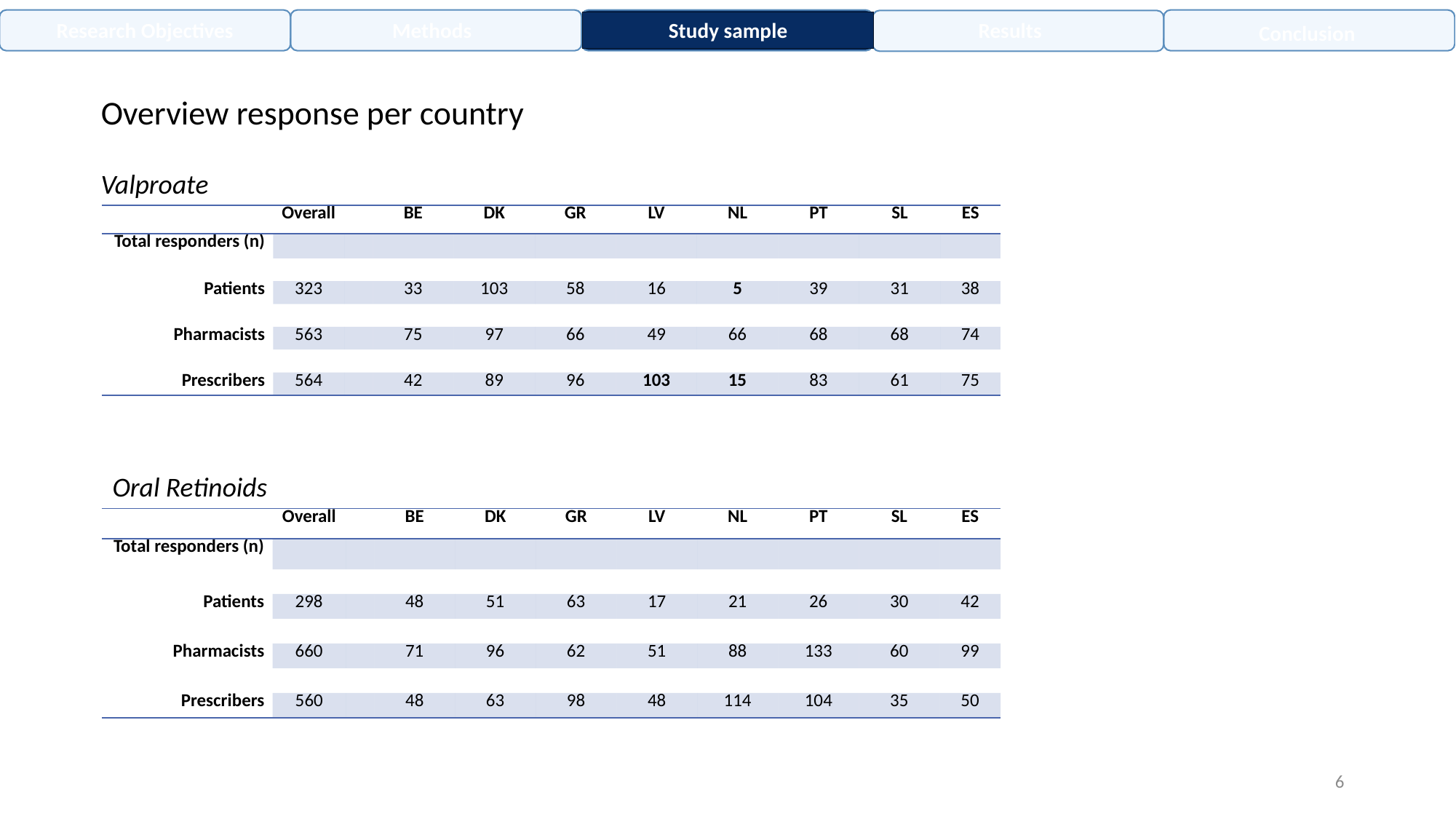

Research Objectives
Methods
Study sample
Results
Conclusion
# Overview response per country
Valproate
|  | Overall |  | BE | DK | GR | LV | NL | PT | SL | ES |
| --- | --- | --- | --- | --- | --- | --- | --- | --- | --- | --- |
| Total responders (n) |  |  |  |  |  |  |  |  |  |  |
|  |  |  |  |  |  |  |  |  |  |  |
| Patients | 323 |  | 33 | 103 | 58 | 16 | 5 | 39 | 31 | 38 |
|  |  |  |  |  |  |  |  |  |  |  |
| Pharmacists | 563 |  | 75 | 97 | 66 | 49 | 66 | 68 | 68 | 74 |
|  |  |  |  |  |  |  |  |  |  |  |
| Prescribers | 564 |  | 42 | 89 | 96 | 103 | 15 | 83 | 61 | 75 |
Oral Retinoids
|  | Overall |  | BE | DK | GR | LV | NL | PT | SL | ES |
| --- | --- | --- | --- | --- | --- | --- | --- | --- | --- | --- |
| Total responders (n) |  |  |  |  |  |  |  |  |  |  |
|  |  |  |  |  |  |  |  |  |  |  |
| Patients | 298 |  | 48 | 51 | 63 | 17 | 21 | 26 | 30 | 42 |
|  |  |  |  |  |  |  |  |  |  |  |
| Pharmacists | 660 |  | 71 | 96 | 62 | 51 | 88 | 133 | 60 | 99 |
|  |  |  |  |  |  |  |  |  |  |  |
| Prescribers | 560 |  | 48 | 63 | 98 | 48 | 114 | 104 | 35 | 50 |
6